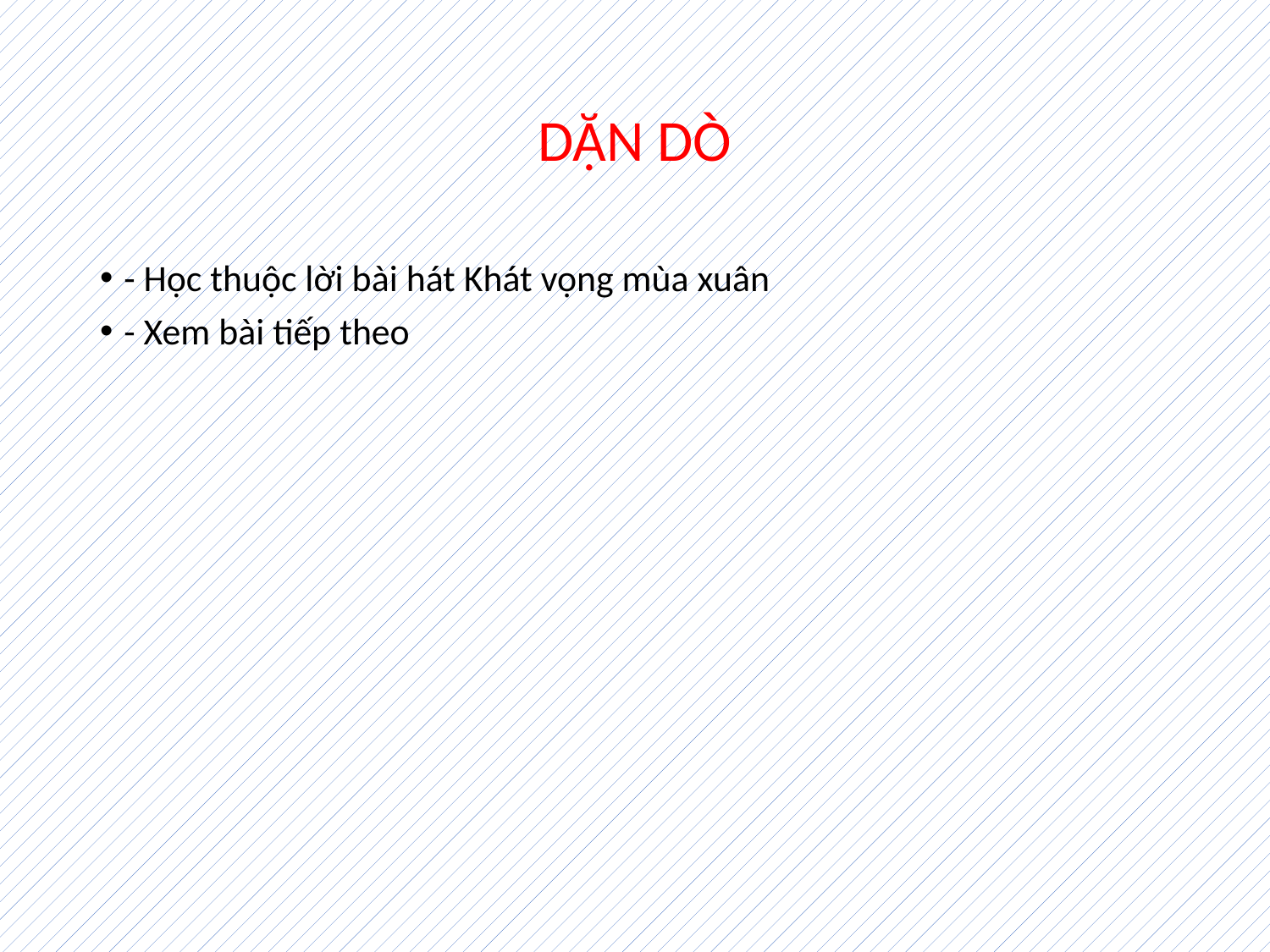

# DẶN DÒ
- Học thuộc lời bài hát Khát vọng mùa xuân
- Xem bài tiếp theo